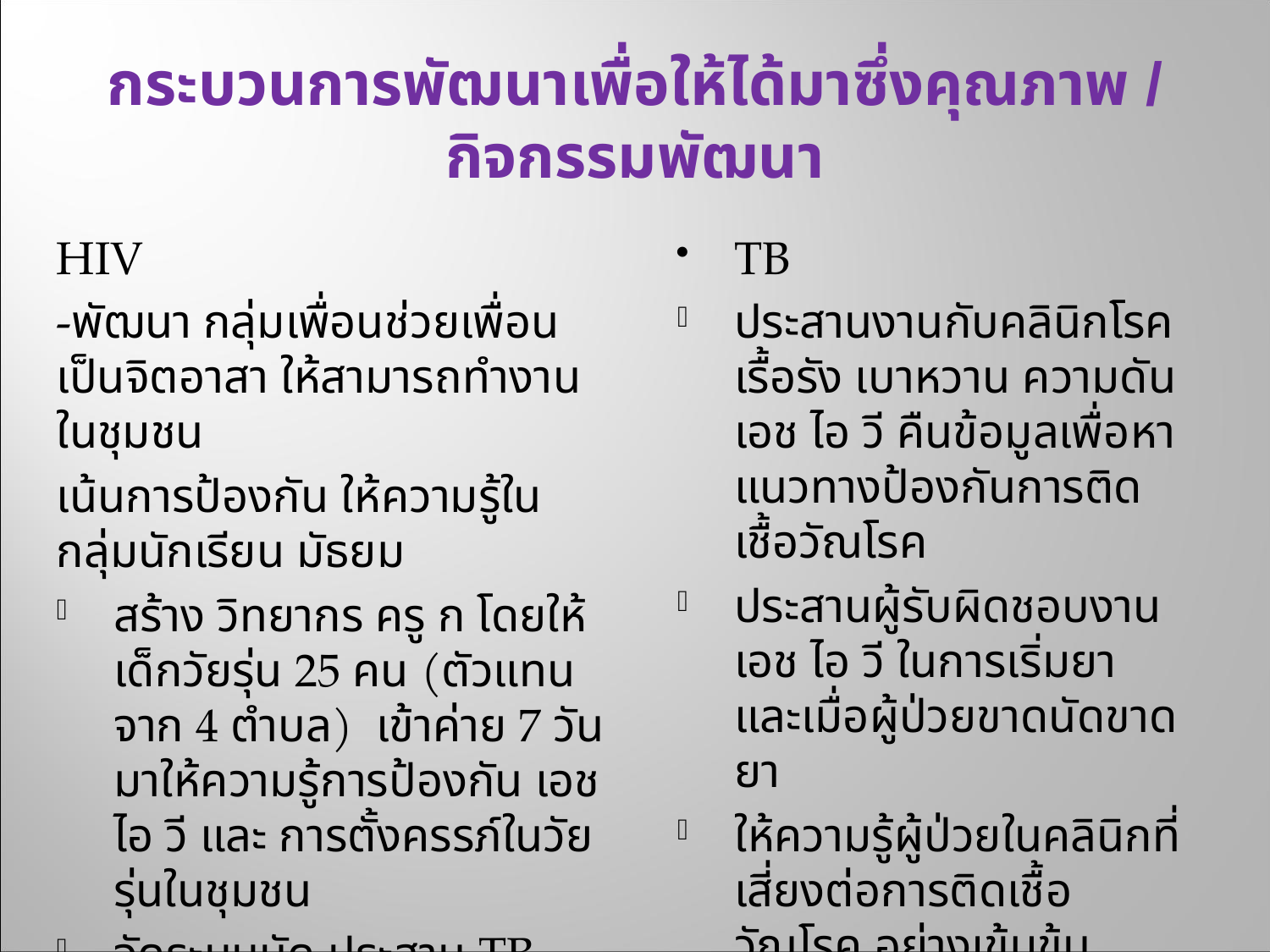

# กระบวนการพัฒนาเพื่อให้ได้มาซึ่งคุณภาพ / กิจกรรมพัฒนา
HIV
-พัฒนา กลุ่มเพื่อนช่วยเพื่อน เป็นจิตอาสา ให้สามารถทำงานในชุมชน
เน้นการป้องกัน ให้ความรู้ในกลุ่มนักเรียน มัธยม
สร้าง วิทยากร ครู ก โดยให้เด็กวัยรุ่น 25 คน (ตัวแทนจาก 4 ตำบล)  เข้าค่าย 7 วัน มาให้ความรู้การป้องกัน เอช ไอ วี และ การตั้งครรภ์ในวัยรุ่นในชุมชน
จัดระบบนัด ประสาน TB Clinic ทุกเดือน และ ทุกครั้งที่พบผู้ป่วย TB/HIV

TB
ประสานงานกับคลินิกโรคเรื้อรัง เบาหวาน ความดัน เอช ไอ วี คืนข้อมูลเพื่อหาแนวทางป้องกันการติดเชื้อวัณโรค
ประสานผู้รับผิดชอบงาน เอช ไอ วี ในการเริ่มยา และเมื่อผู้ป่วยขาดนัดขาดยา
ให้ความรู้ผู้ป่วยในคลินิกที่เสี่ยงต่อการติดเชื้อวัณโรค อย่างเข้มข้น